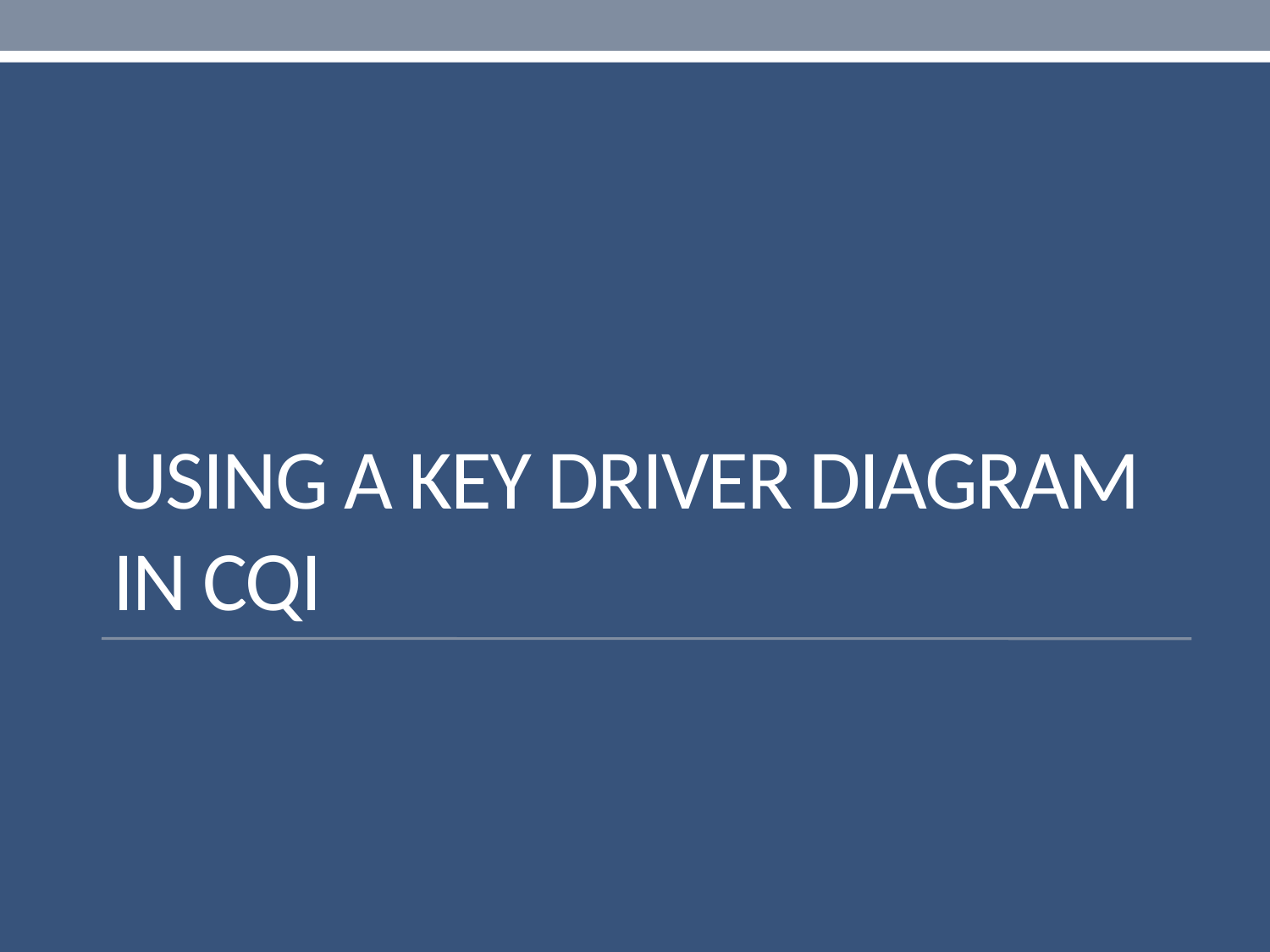

# Using a key driver diagram In cqi